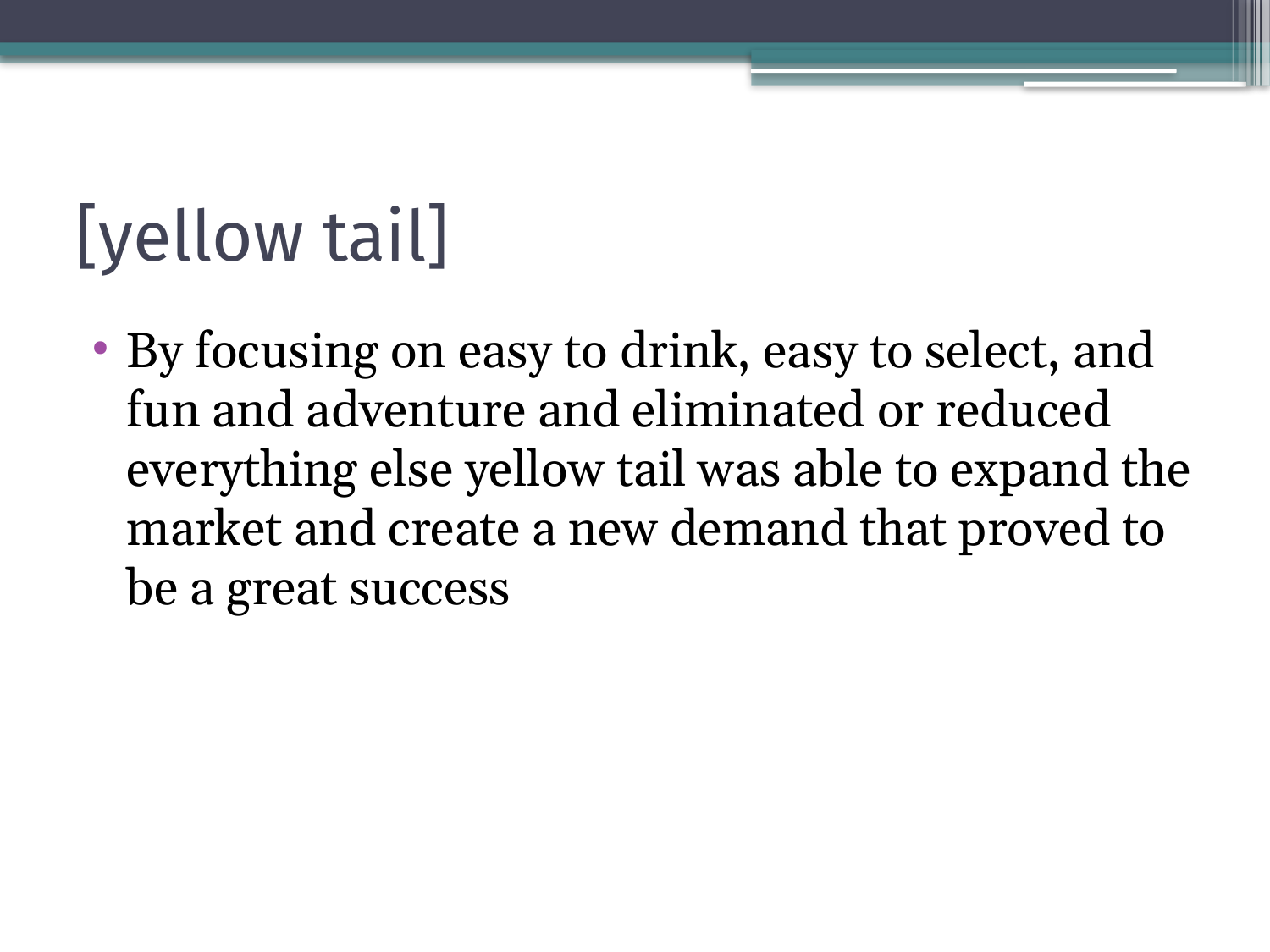

# [yellow tail]
By focusing on easy to drink, easy to select, and fun and adventure and eliminated or reduced everything else yellow tail was able to expand the market and create a new demand that proved to be a great success